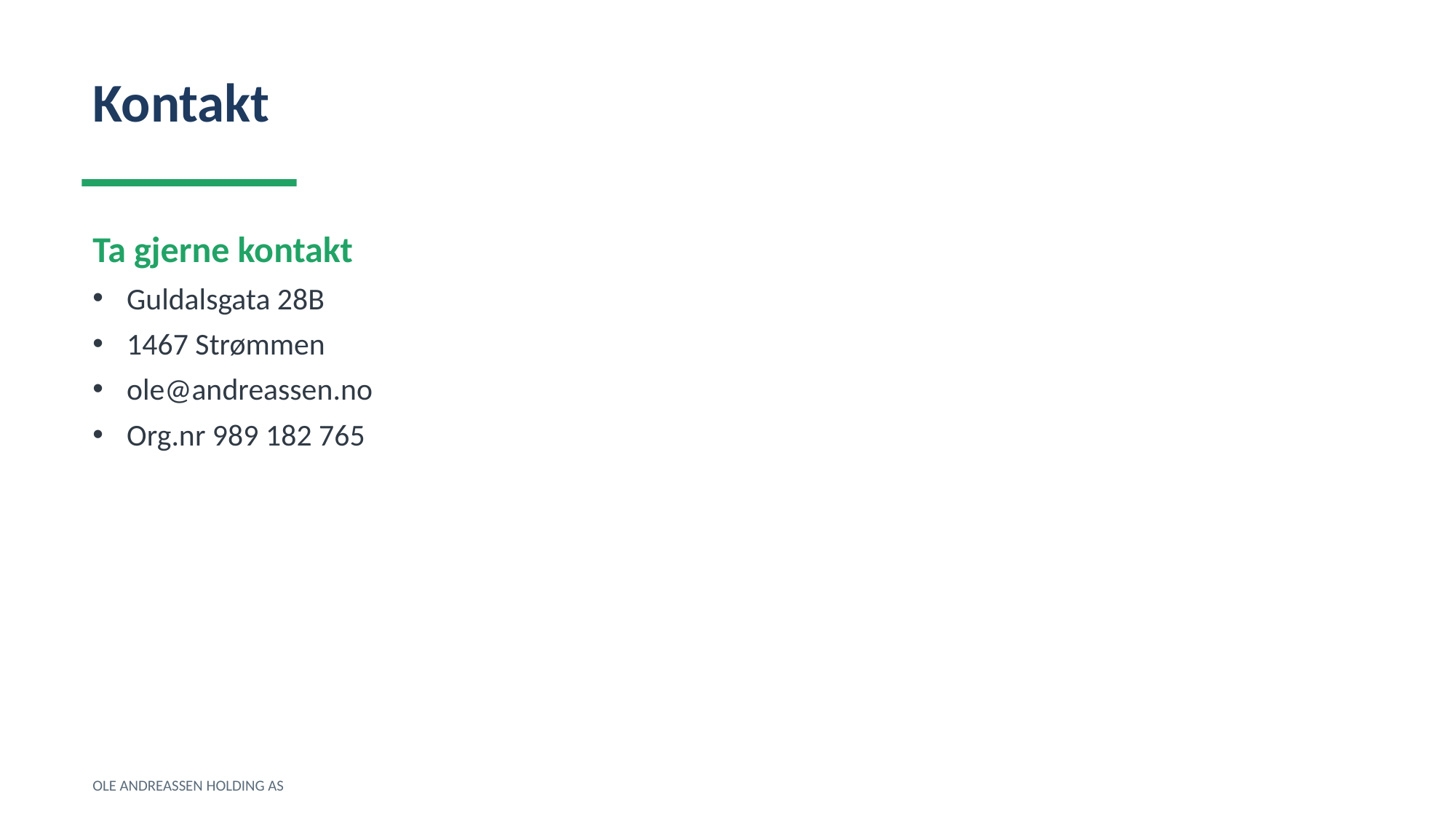

Kontakt

Ta gjerne kontakt
Guldalsgata 28B
1467 Strømmen
ole@andreassen.no
Org.nr 989 182 765
OLE ANDREASSEN HOLDING AS